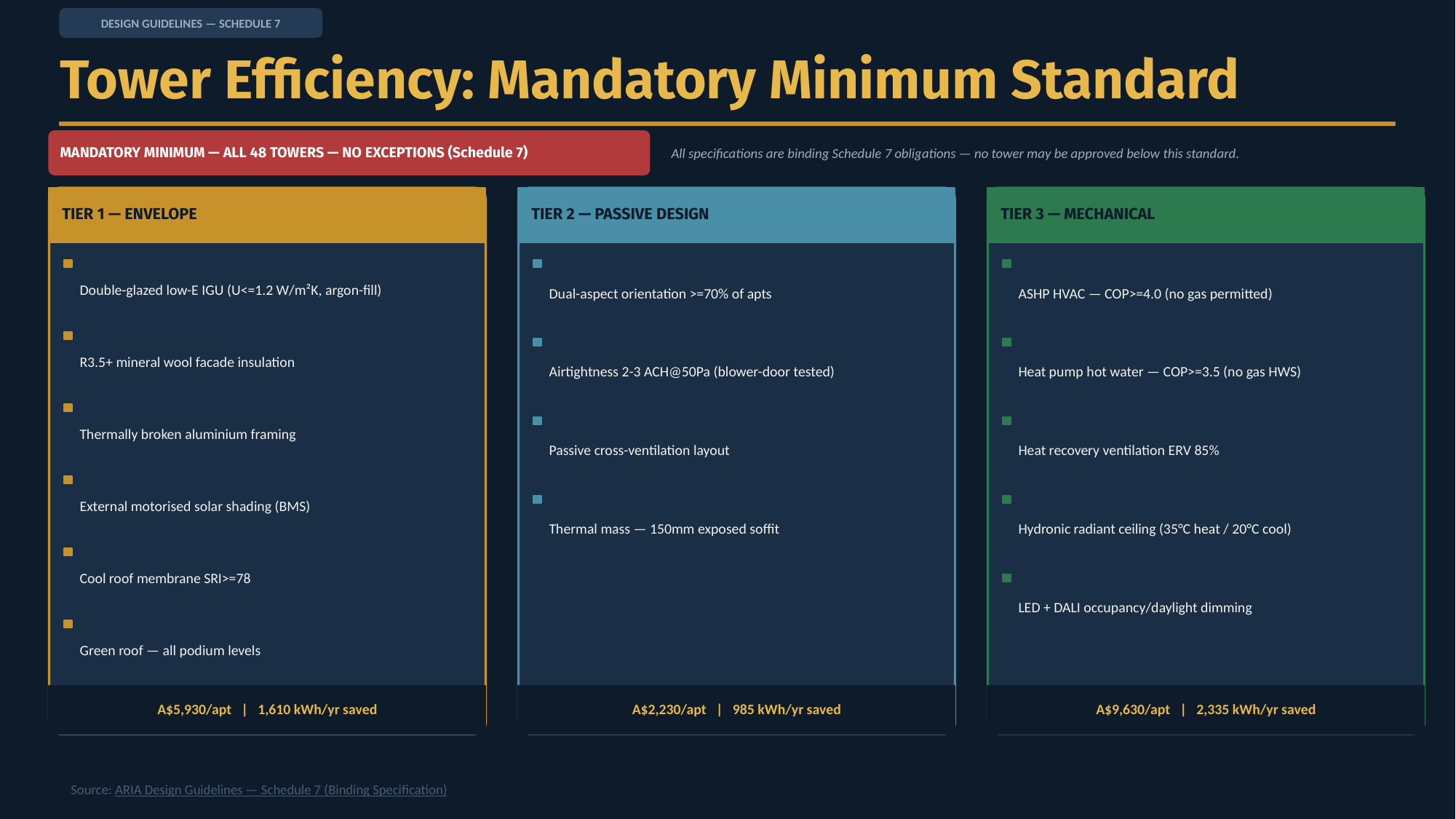

DESIGN GUIDELINES — SCHEDULE 7
Tower Efficiency: Mandatory Minimum Standard

All specifications are binding Schedule 7 obligations — no tower may be approved below this standard.
MANDATORY MINIMUM — ALL 48 TOWERS — NO EXCEPTIONS (Schedule 7)

TIER 1 — ENVELOPE
TIER 2 — PASSIVE DESIGN
TIER 3 — MECHANICAL
Double-glazed low-E IGU (U<=1.2 W/m²K, argon-fill)
Dual-aspect orientation >=70% of apts
ASHP HVAC — COP>=4.0 (no gas permitted)

R3.5+ mineral wool facade insulation

Airtightness 2-3 ACH@50Pa (blower-door tested)
Heat pump hot water — COP>=3.5 (no gas HWS)

Thermally broken aluminium framing

Passive cross-ventilation layout
Heat recovery ventilation ERV 85%

External motorised solar shading (BMS)

Thermal mass — 150mm exposed soffit
Hydronic radiant ceiling (35°C heat / 20°C cool)

Cool roof membrane SRI>=78

LED + DALI occupancy/daylight dimming

Green roof — all podium levels

A$5,930/apt   |   1,610 kWh/yr saved
A$2,230/apt   |   985 kWh/yr saved
A$9,630/apt   |   2,335 kWh/yr saved
Source: ARIA Design Guidelines — Schedule 7 (Binding Specification)